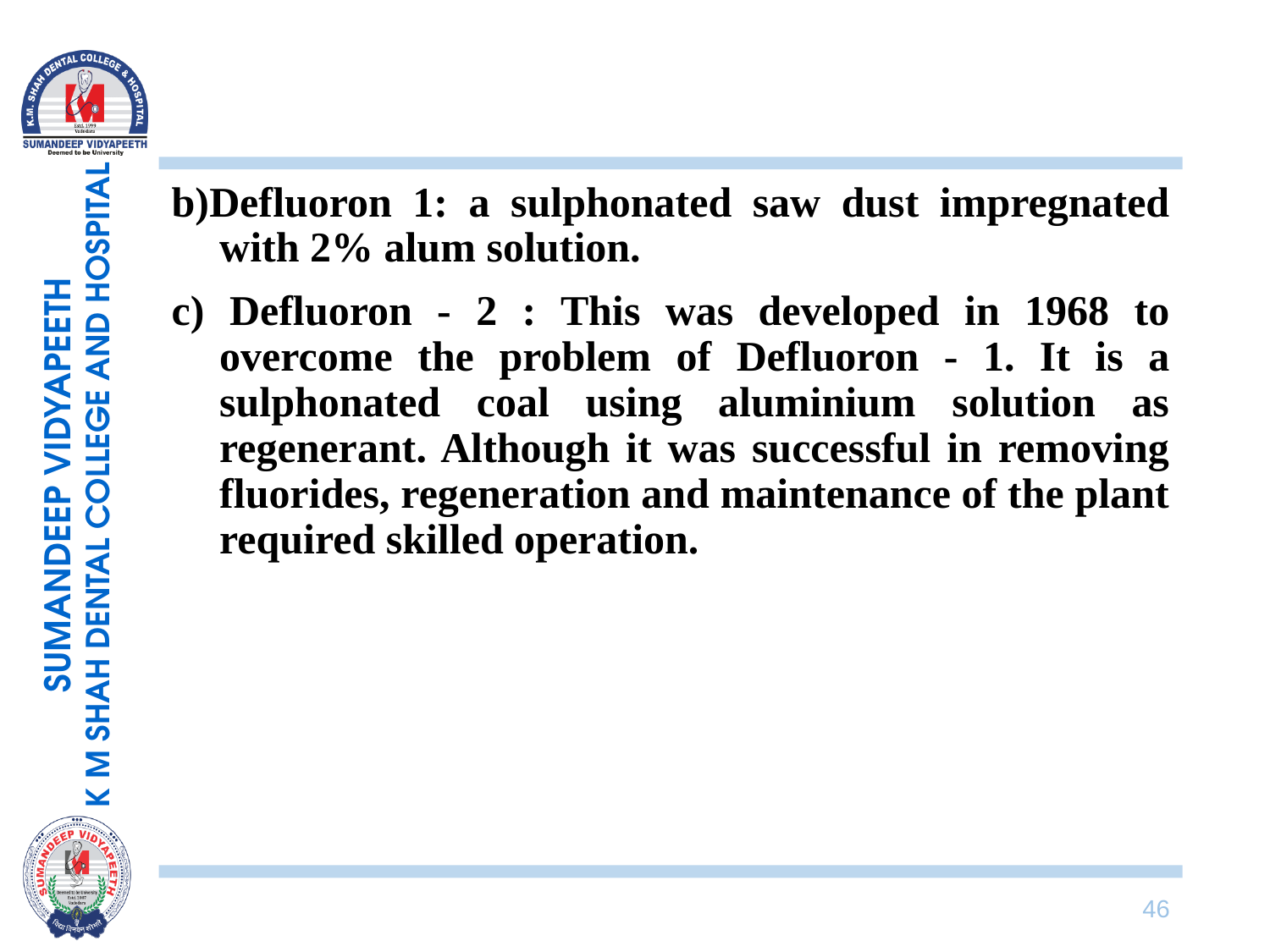

#
b)Defluoron 1: a sulphonated saw dust impregnated with 2% alum solution.
c) Defluoron - 2 : This was developed in 1968 to overcome the problem of Defluoron - 1. It is a sulphonated coal using aluminium solution as regenerant. Although it was successful in removing fluorides, regeneration and maintenance of the plant required skilled operation.
46